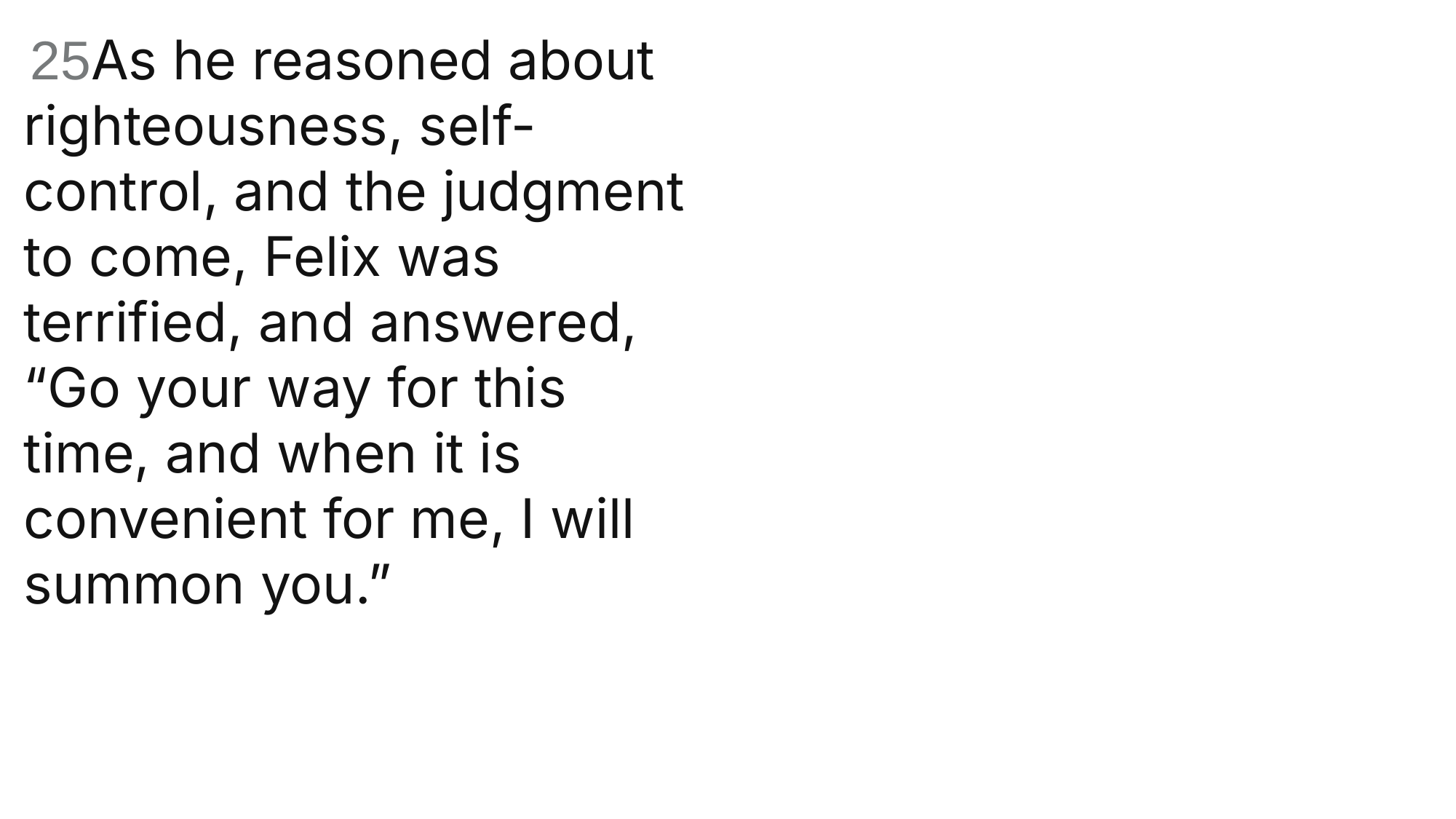

25As he reasoned about righteousness, self-control, and the judgment to come, Felix was terrified, and answered, “Go your way for this time, and when it is convenient for me, I will summon you.”